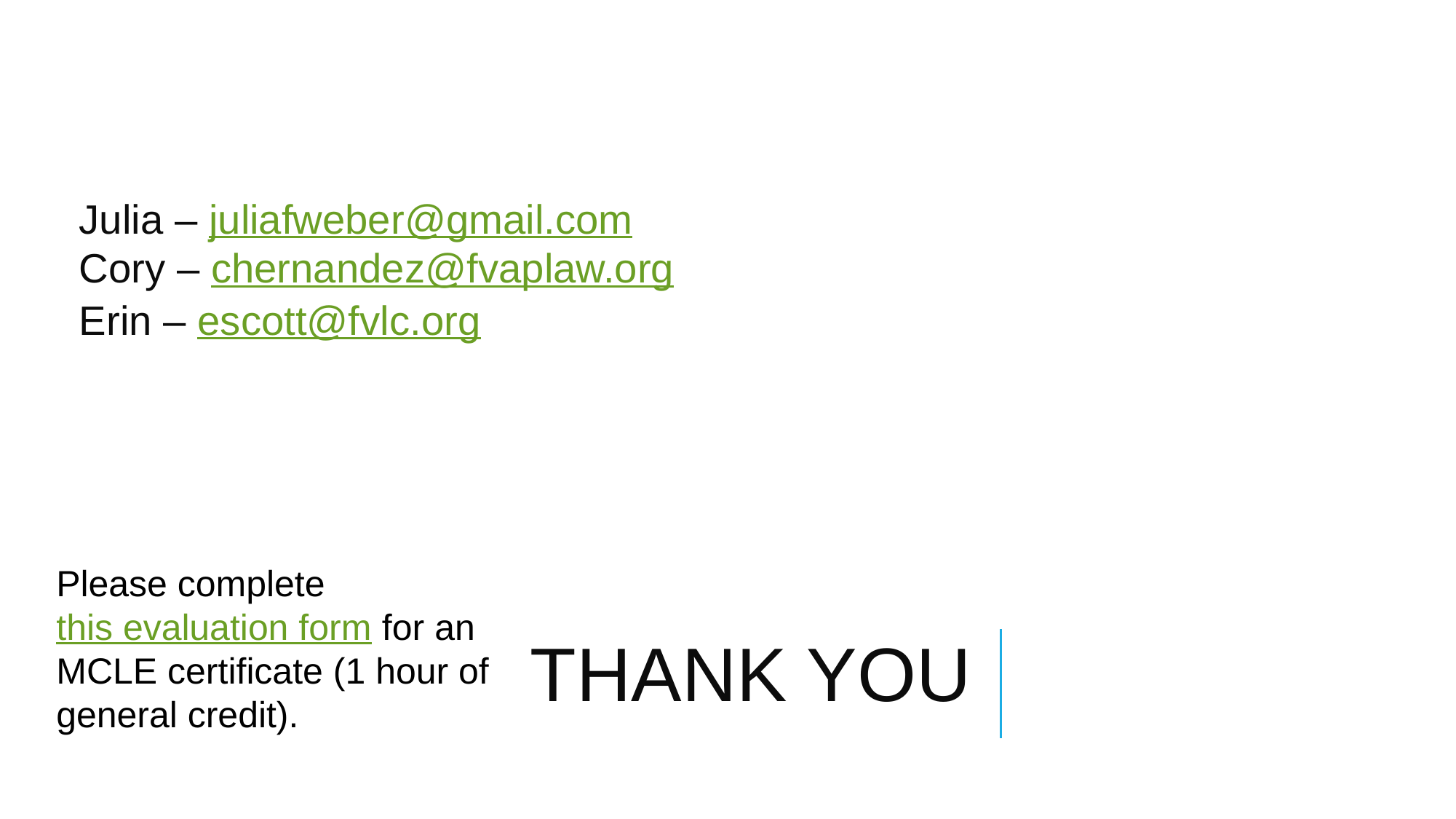

Julia – juliafweber@gmail.com
Cory – chernandez@fvaplaw.org
Erin – escott@fvlc.org
Please complete this evaluation form for an MCLE certificate (1 hour of general credit).
# THANK YOU